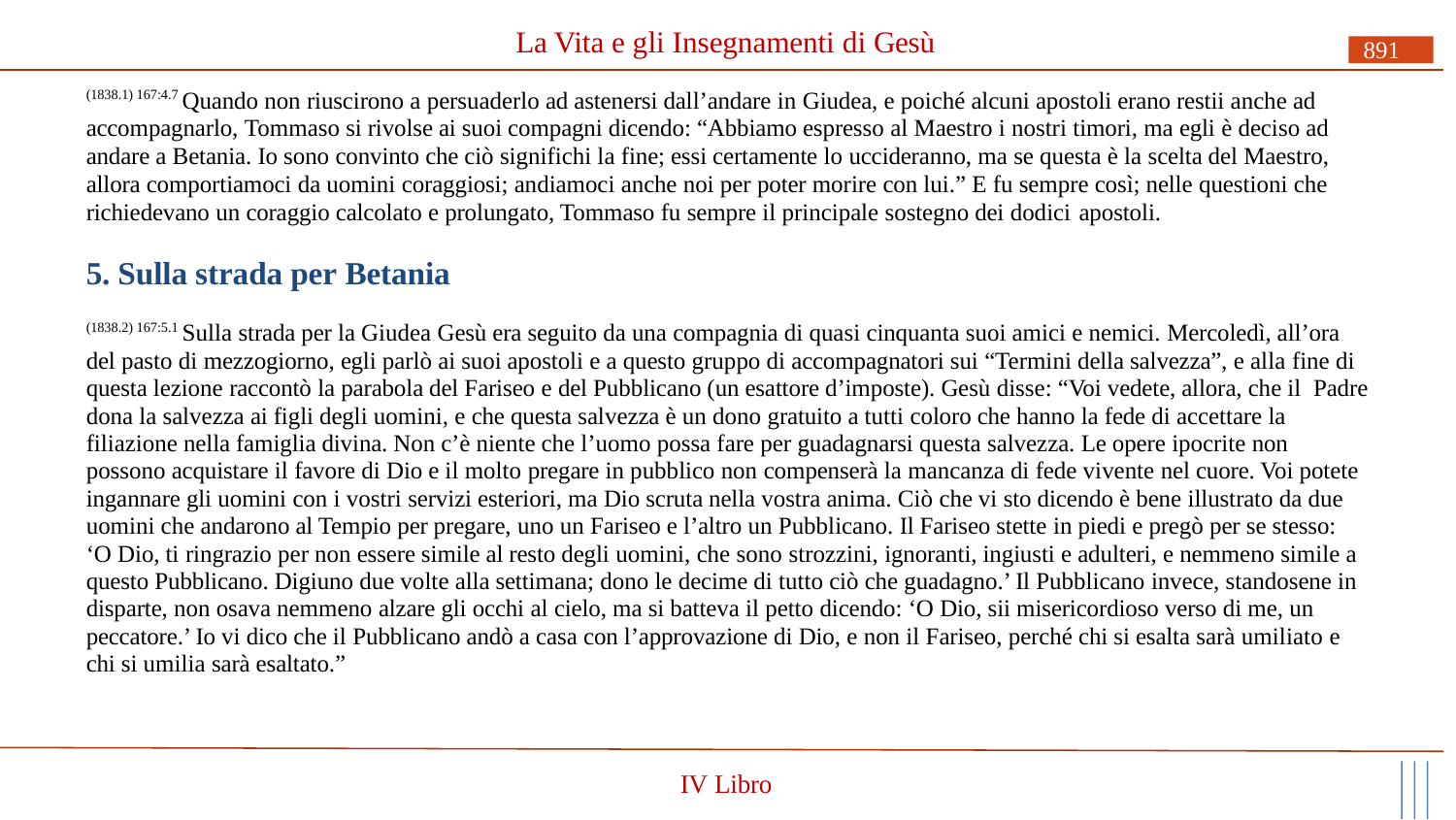

# La Vita e gli Insegnamenti di Gesù
891

(1838.1) 167:4.7 Quando non riuscirono a persuaderlo ad astenersi dall’andare in Giudea, e poiché alcuni apostoli erano restii anche ad  accompagnarlo, Tommaso si rivolse ai suoi compagni dicendo: “Abbiamo espresso al Maestro i nostri timori, ma egli è deciso ad  andare a Betania. Io sono convinto che ciò significhi la fine; essi certamente lo uccideranno, ma se questa è la scelta del Maestro,  allora comportiamoci da uomini coraggiosi; andiamoci anche noi per poter morire con lui.” E fu sempre così; nelle questioni che  richiedevano un coraggio calcolato e prolungato, Tommaso fu sempre il principale sostegno dei dodici apostoli.

5. Sulla strada per Betania
(1838.2) 167:5.1 Sulla strada per la Giudea Gesù era seguito da una compagnia di quasi cinquanta suoi amici e nemici. Mercoledì, all’ora  del pasto di mezzogiorno, egli parlò ai suoi apostoli e a questo gruppo di accompagnatori sui “Termini della salvezza”, e alla fine di  questa lezione raccontò la parabola del Fariseo e del Pubblicano (un esattore d’imposte). Gesù disse: “Voi vedete, allora, che il  Padre dona la salvezza ai figli degli uomini, e che questa salvezza è un dono gratuito a tutti coloro che hanno la fede di accettare la  filiazione nella famiglia divina. Non c’è niente che l’uomo possa fare per guadagnarsi questa salvezza. Le opere ipocrite non  possono acquistare il favore di Dio e il molto pregare in pubblico non compenserà la mancanza di fede vivente nel cuore. Voi potete  ingannare gli uomini con i vostri servizi esteriori, ma Dio scruta nella vostra anima. Ciò che vi sto dicendo è bene illustrato da due  uomini che andarono al Tempio per pregare, uno un Fariseo e l’altro un Pubblicano. Il Fariseo stette in piedi e pregò per se stesso:  ‘O Dio, ti ringrazio per non essere simile al resto degli uomini, che sono strozzini, ignoranti, ingiusti e adulteri, e nemmeno simile a  questo Pubblicano. Digiuno due volte alla settimana; dono le decime di tutto ciò che guadagno.’ Il Pubblicano invece, standosene in  disparte, non osava nemmeno alzare gli occhi al cielo, ma si batteva il petto dicendo: ‘O Dio, sii misericordioso verso di me, un  peccatore.’ Io vi dico che il Pubblicano andò a casa con l’approvazione di Dio, e non il Fariseo, perché chi si esalta sarà umiliato e  chi si umilia sarà esaltato.”

IV Libro